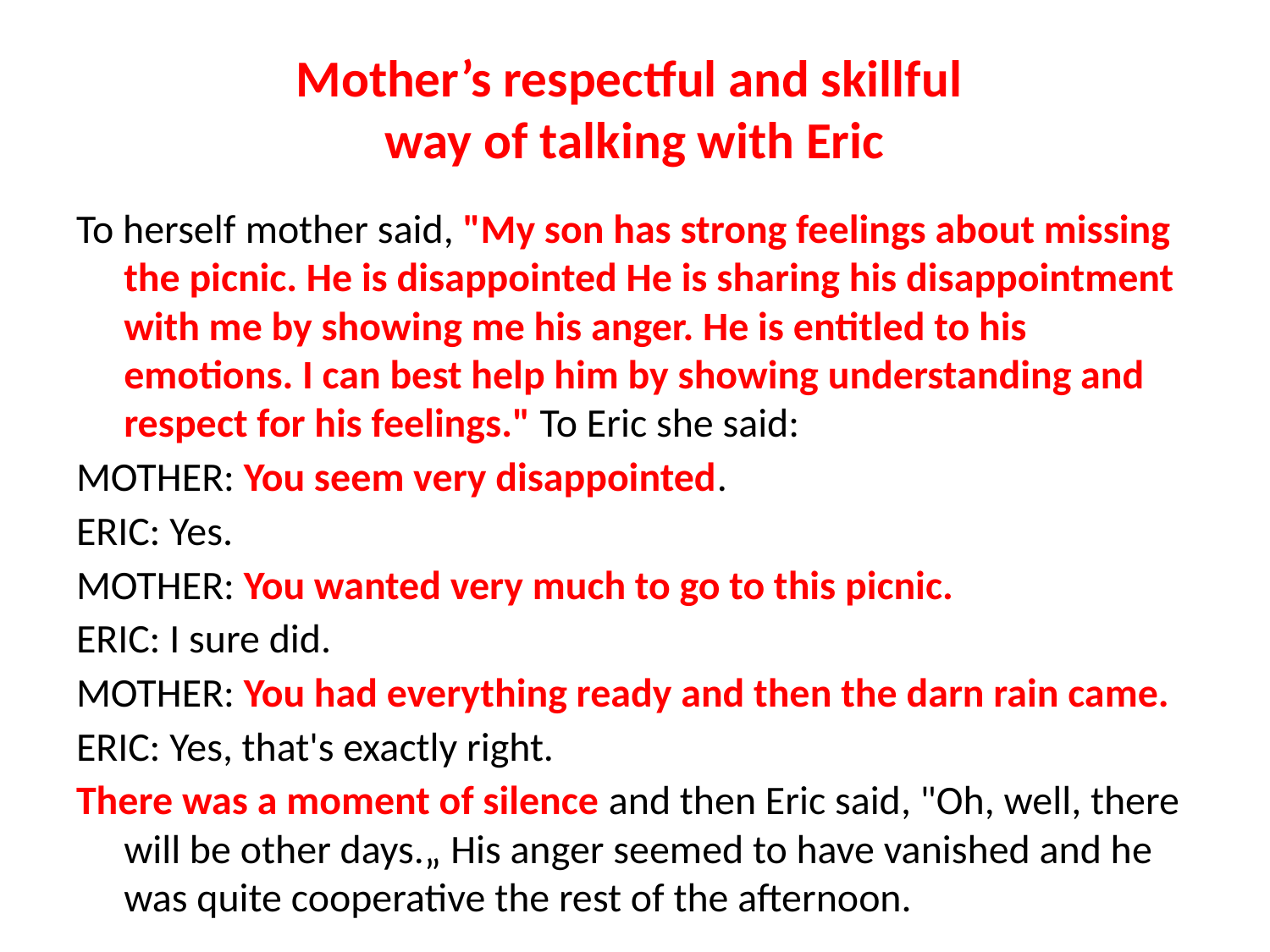

# Mother’s respectful and skillful way of talking with Eric
To herself mother said, "My son has strong feelings about missing the picnic. He is disappointed He is sharing his disappointment with me by showing me his anger. He is entitled to his emotions. I can best help him by showing understanding and respect for his feelings." To Eric she said:
mother: You seem very disappointed.
ERic: Yes.
mother: You wanted very much to go to this picnic.
eric: I sure did.
mother: You had everything ready and then the darn rain came.
eric: Yes, that's exactly right.
There was a moment of silence and then Eric said, "Oh, well, there will be other days.„ His anger seemed to have vanished and he was quite cooperative the rest of the afternoon.